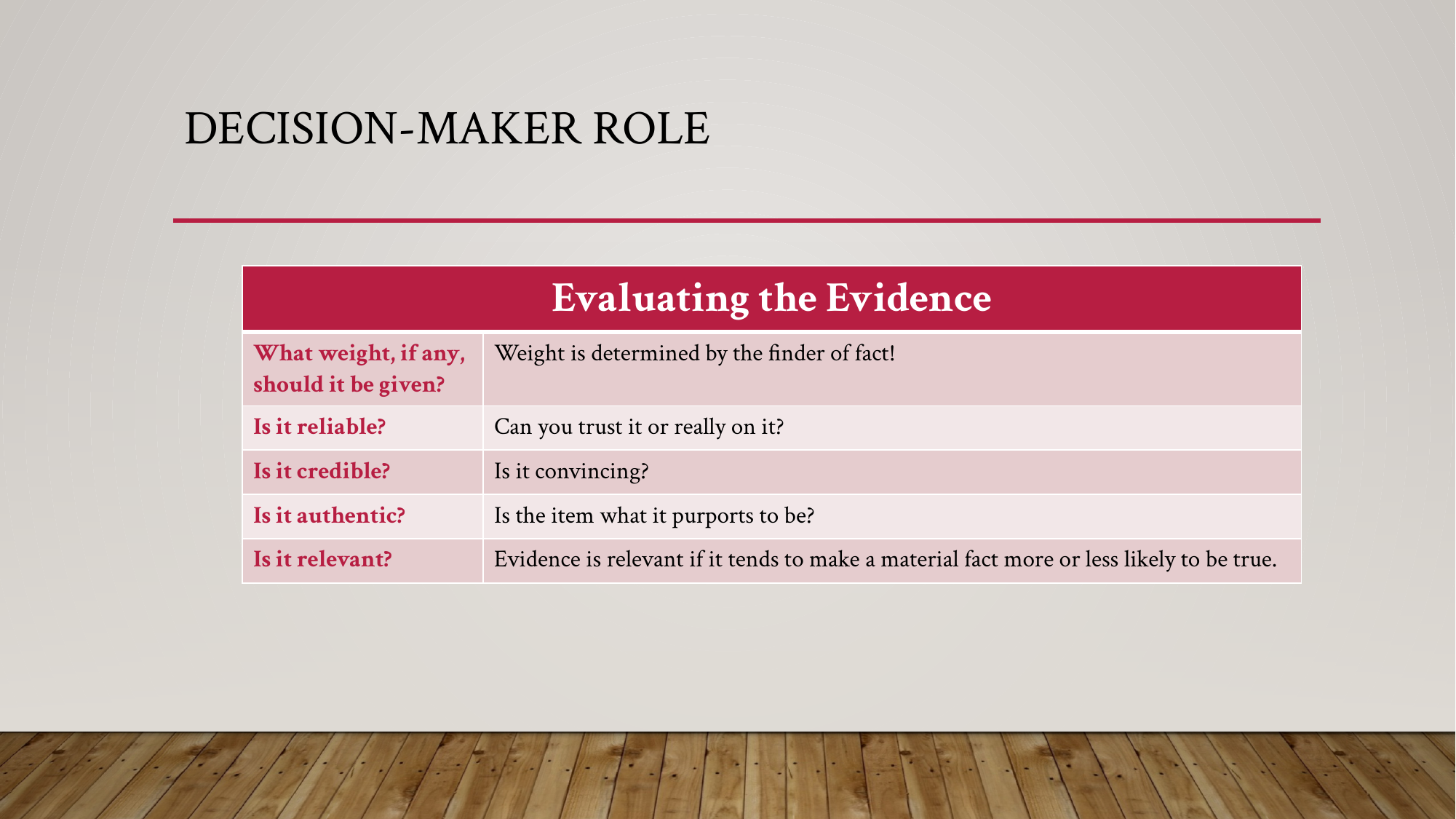

# Decision-maker Role
| Evaluating the Evidence |  |
| --- | --- |
| What weight, if any, should it be given? | Weight is determined by the finder of fact! |
| Is it reliable? | Can you trust it or really on it? |
| Is it credible? | Is it convincing? |
| Is it authentic? | Is the item what it purports to be? |
| Is it relevant? | Evidence is relevant if it tends to make a material fact more or less likely to be true. |